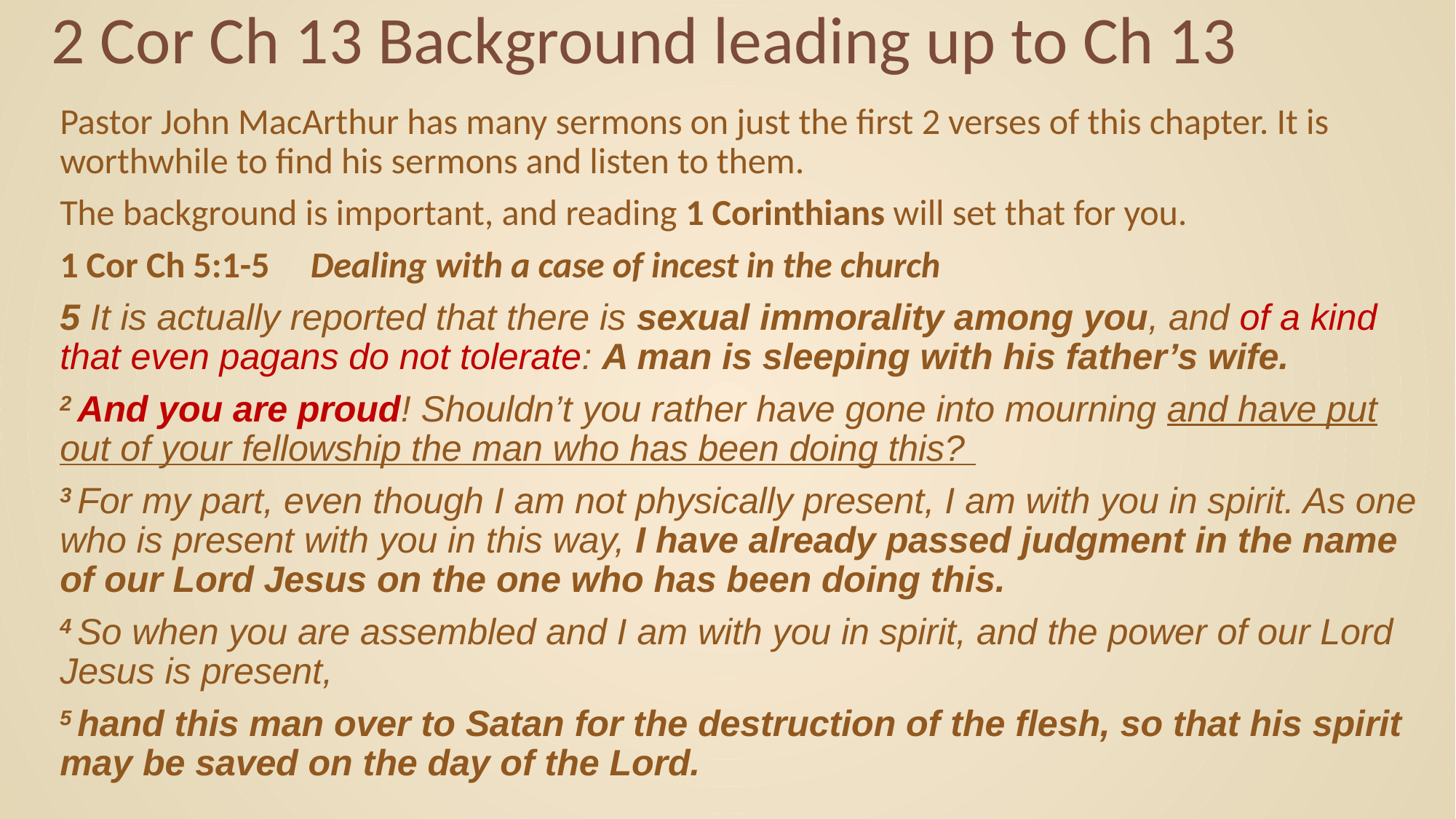

# 2 Cor Ch 13 Background leading up to Ch 13
Pastor John MacArthur has many sermons on just the first 2 verses of this chapter. It is worthwhile to find his sermons and listen to them.
The background is important, and reading 1 Corinthians will set that for you.
1 Cor Ch 5:1-5     Dealing with a case of incest in the church
5 It is actually reported that there is sexual immorality among you, and of a kind that even pagans do not tolerate: A man is sleeping with his father’s wife.
2 And you are proud! Shouldn’t you rather have gone into mourning and have put out of your fellowship the man who has been doing this?
3 For my part, even though I am not physically present, I am with you in spirit. As one who is present with you in this way, I have already passed judgment in the name of our Lord Jesus on the one who has been doing this.
4 So when you are assembled and I am with you in spirit, and the power of our Lord Jesus is present,
5 hand this man over to Satan for the destruction of the flesh, so that his spirit may be saved on the day of the Lord.